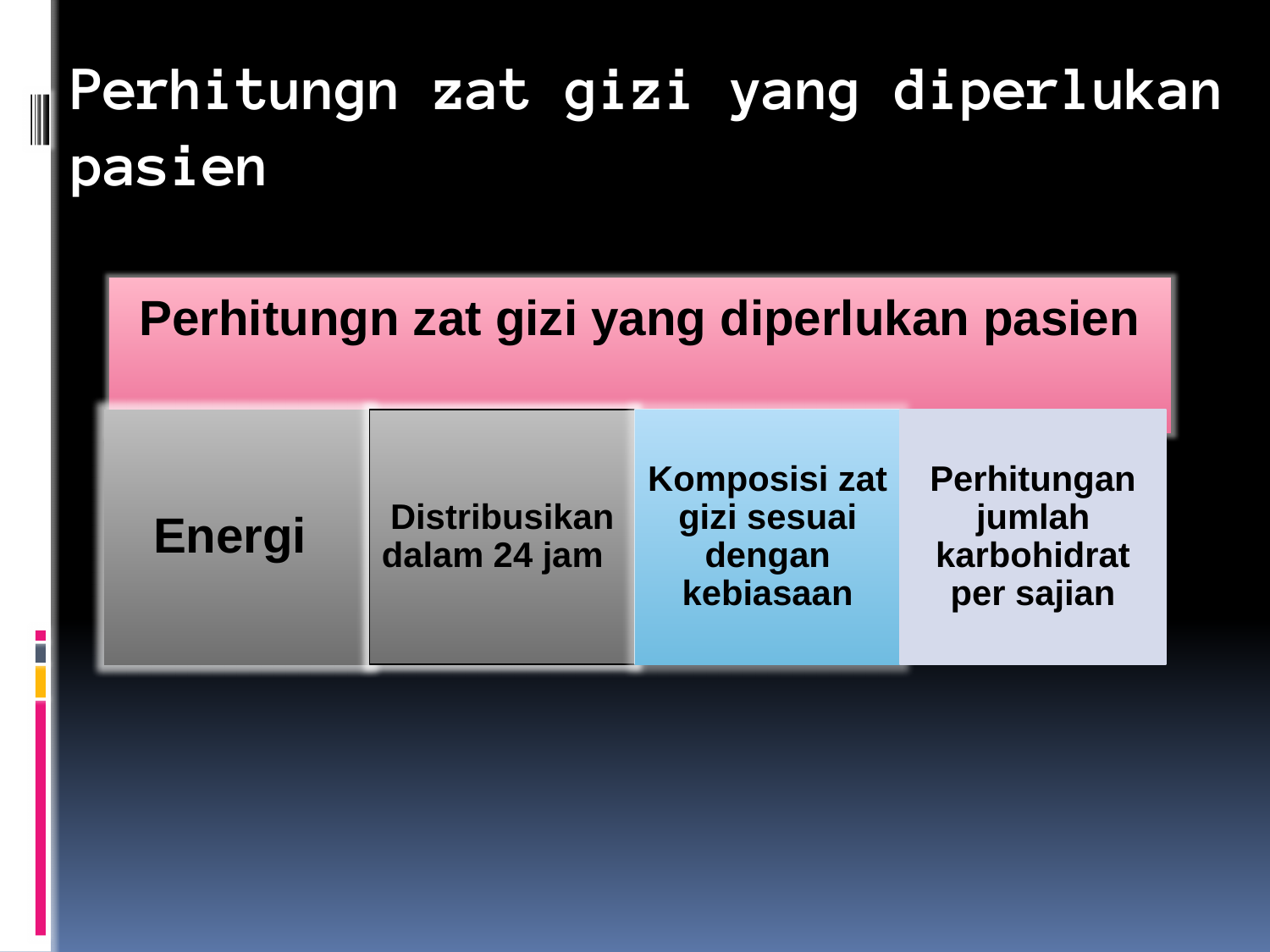

# Perhitungn zat gizi yang diperlukan pasien

Perhitungn zat gizi yang diperlukan pasien

Energi

Distribusikan dalam 24 jam

Komposisi zat gizi sesuai dengan kebiasaan

Perhitungan jumlah karbohidrat per sajian